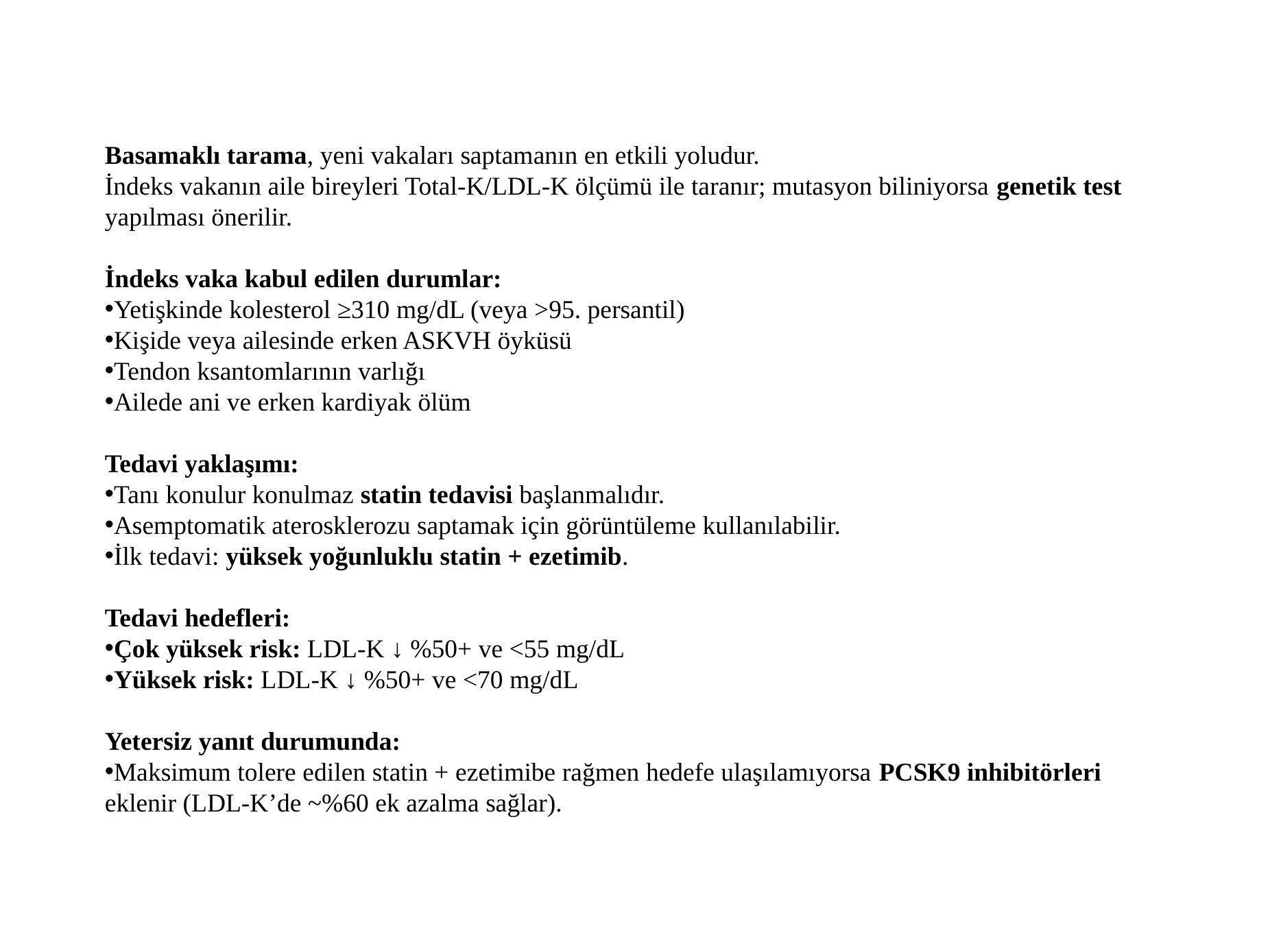

Basamaklı tarama, yeni vakaları saptamanın en etkili yoludur.
İndeks vakanın aile bireyleri Total-K/LDL-K ölçümü ile taranır; mutasyon biliniyorsa genetik test yapılması önerilir.

İndeks vaka kabul edilen durumlar:
Yetişkinde kolesterol ≥310 mg/dL (veya >95. persantil)
Kişide veya ailesinde erken ASKVH öyküsü
Tendon ksantomlarının varlığı
Ailede ani ve erken kardiyak ölüm

Tedavi yaklaşımı:
Tanı konulur konulmaz statin tedavisi başlanmalıdır.
Asemptomatik aterosklerozu saptamak için görüntüleme kullanılabilir.
İlk tedavi: yüksek yoğunluklu statin + ezetimib.

Tedavi hedefleri:
Çok yüksek risk: LDL-K ↓ %50+ ve <55 mg/dL
Yüksek risk: LDL-K ↓ %50+ ve <70 mg/dL

Yetersiz yanıt durumunda:
Maksimum tolere edilen statin + ezetimibe rağmen hedefe ulaşılamıyorsa PCSK9 inhibitörleri eklenir (LDL-K’de ~%60 ek azalma sağlar).